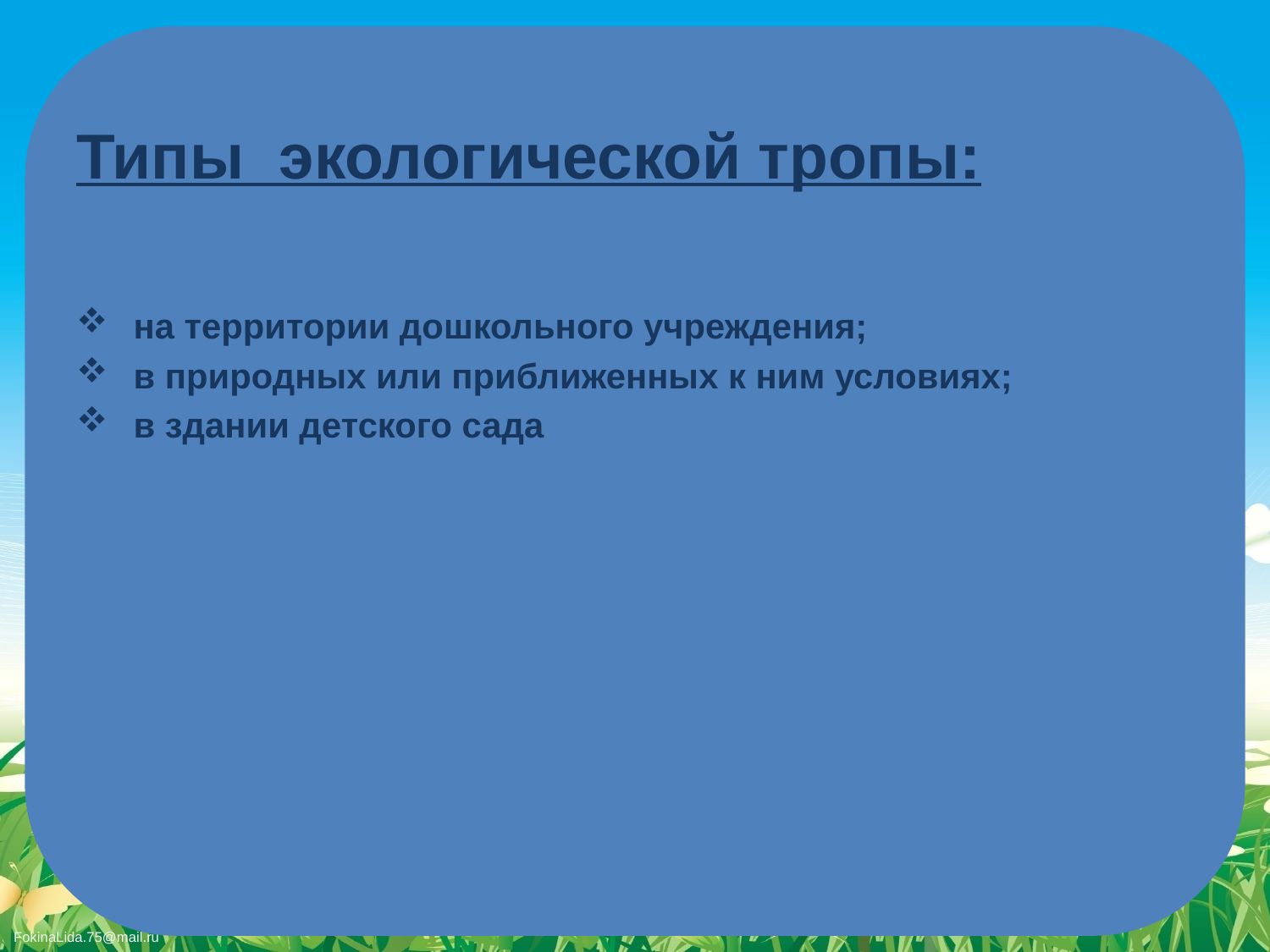

# Типы  экологической тропы:
 на территории дошкольного учреждения;
 в природных или приближенных к ним условиях;
 в здании детского сада